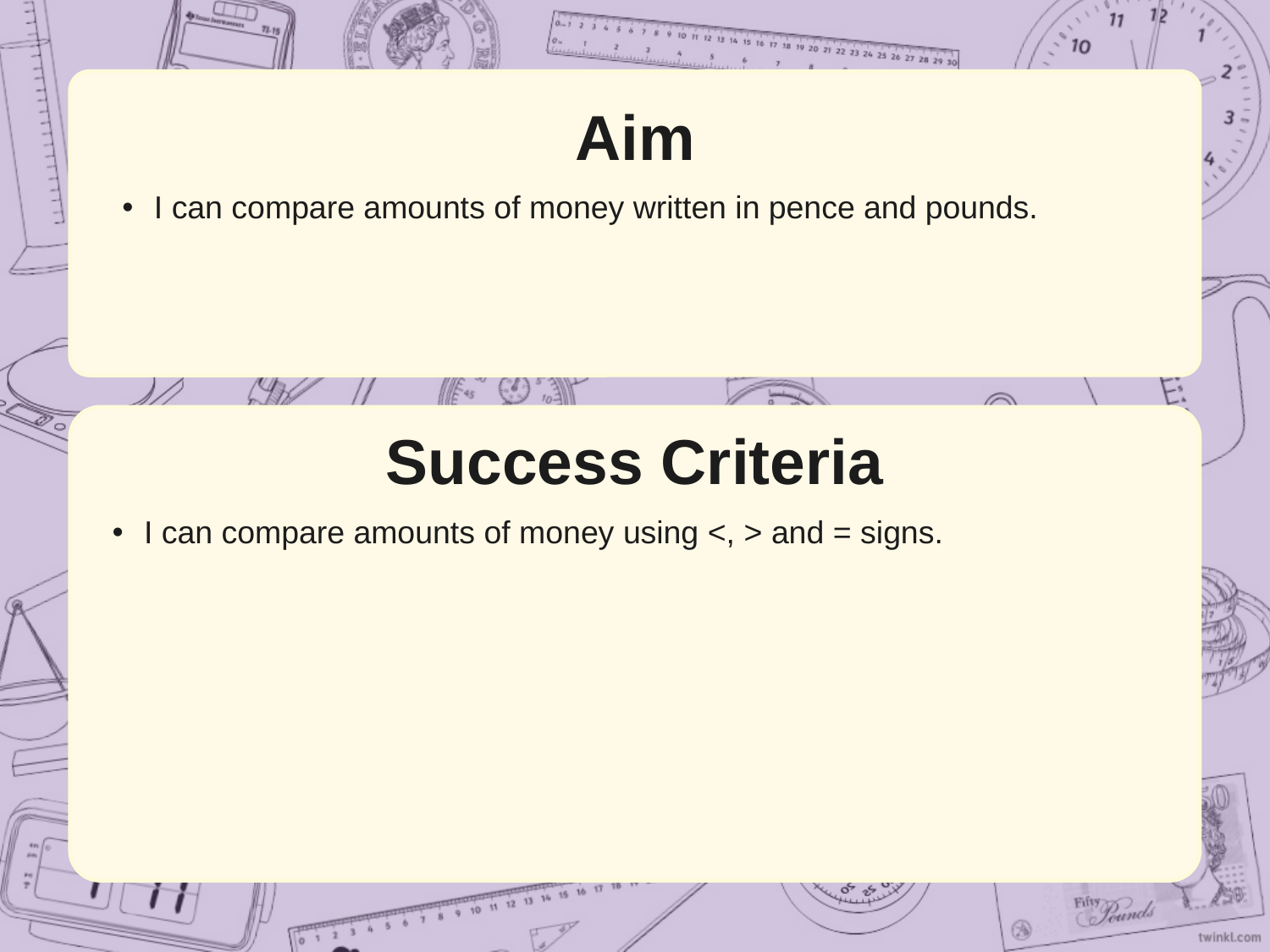

Aim
I can compare amounts of money written in pence and pounds.

Success Criteria
I can compare amounts of money using <, > and = signs.